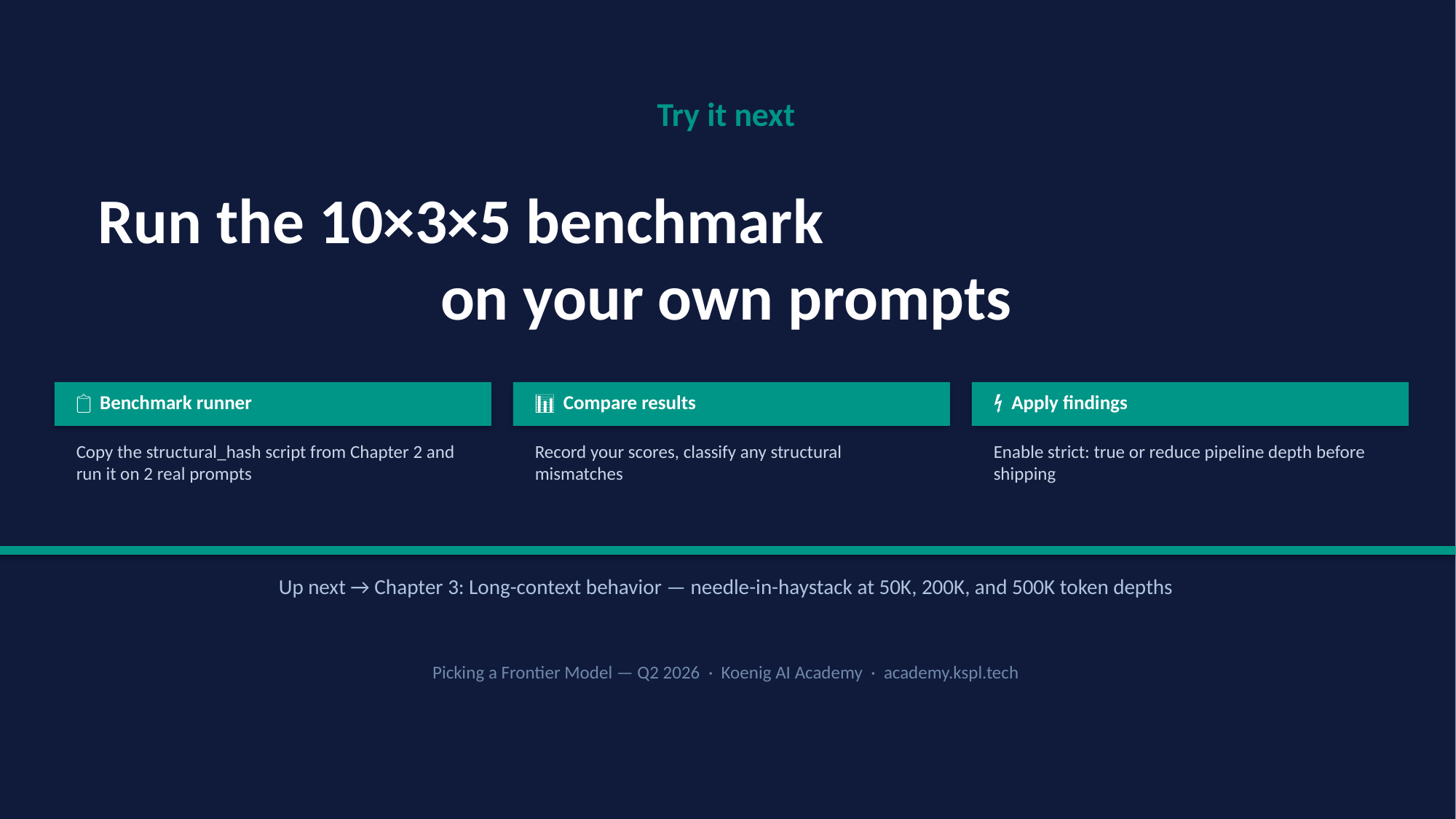

Try it next
Run the 10×3×5 benchmark
on your own prompts

📋  Benchmark runner
📊  Compare results
⚡  Apply findings
Copy the structural_hash script from Chapter 2 and run it on 2 real prompts
Record your scores, classify any structural mismatches
Enable strict: true or reduce pipeline depth before shipping

Up next → Chapter 3: Long-context behavior — needle-in-haystack at 50K, 200K, and 500K token depths
Picking a Frontier Model — Q2 2026  ·  Koenig AI Academy  ·  academy.kspl.tech